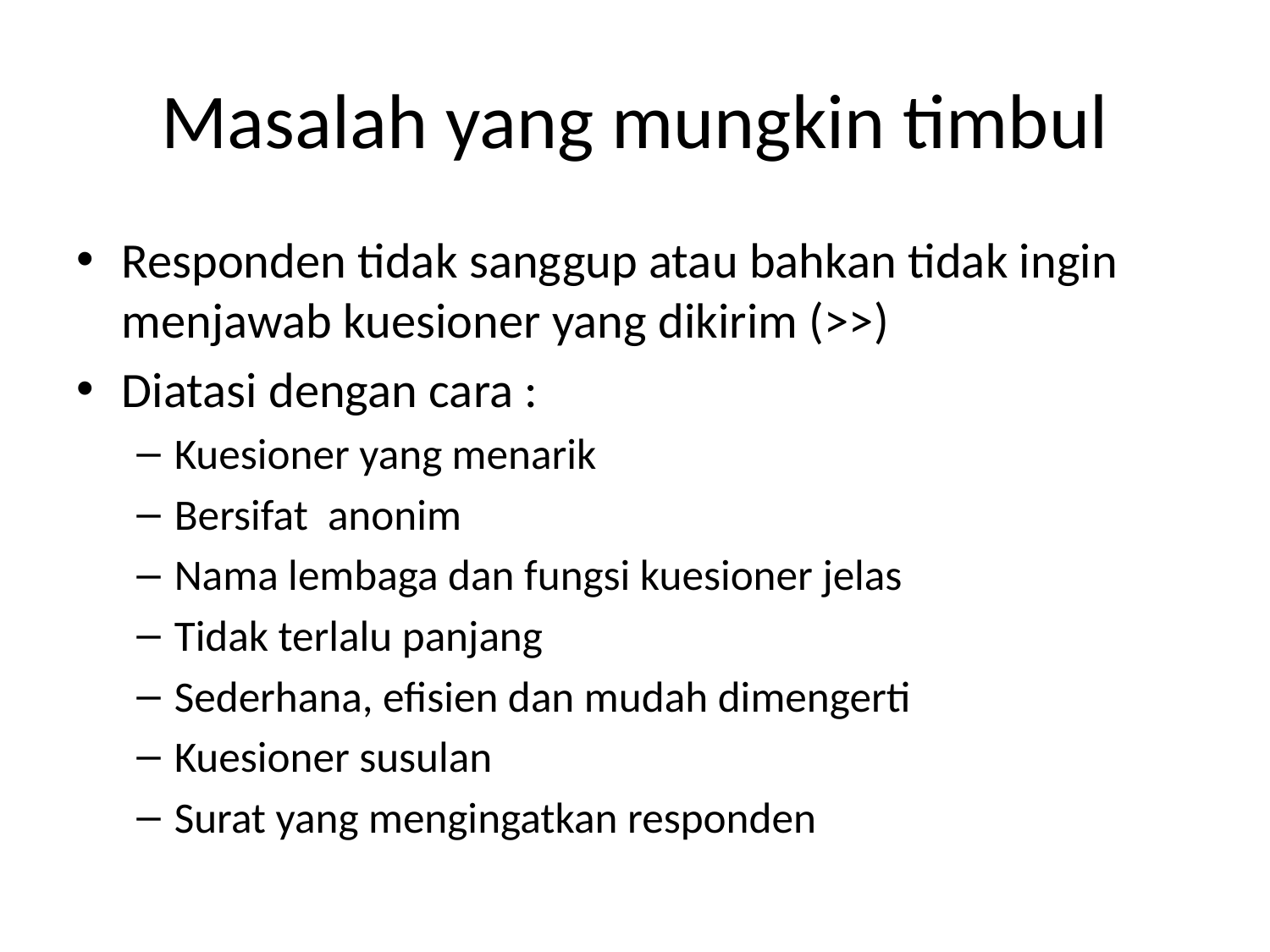

# Masalah yang mungkin timbul
Responden tidak sanggup atau bahkan tidak ingin menjawab kuesioner yang dikirim (>>)
Diatasi dengan cara :
Kuesioner yang menarik
Bersifat  anonim
Nama lembaga dan fungsi kuesioner jelas
Tidak terlalu panjang
Sederhana, efisien dan mudah dimengerti
Kuesioner susulan
Surat yang mengingatkan responden